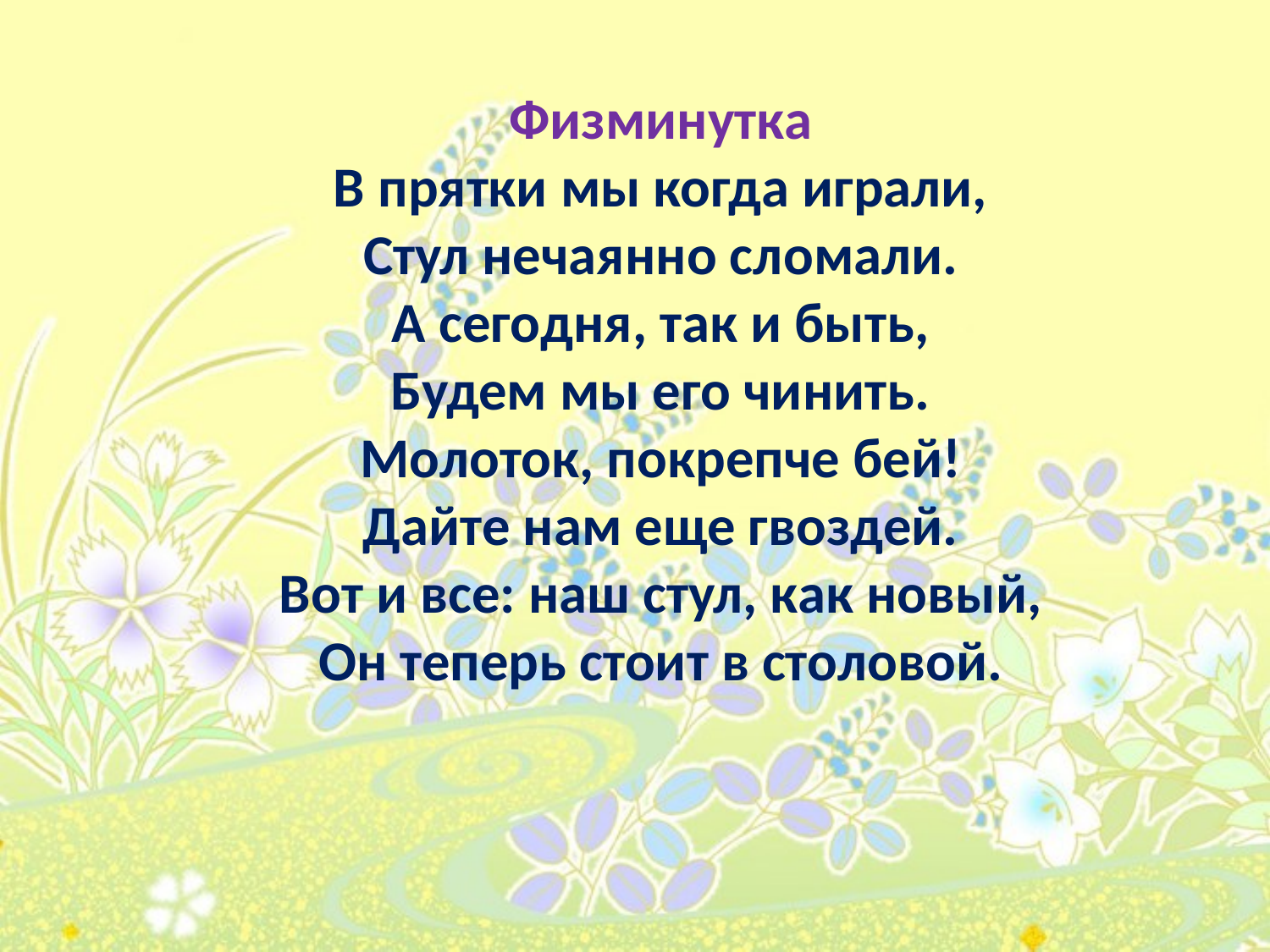

# Физминутка В прятки мы когда играли, Стул нечаянно сломали. А сегодня, так и быть, Будем мы его чинить. Молоток, покрепче бей! Дайте нам еще гвоздей. Вот и все: наш стул, как новый, Он теперь стоит в столовой.